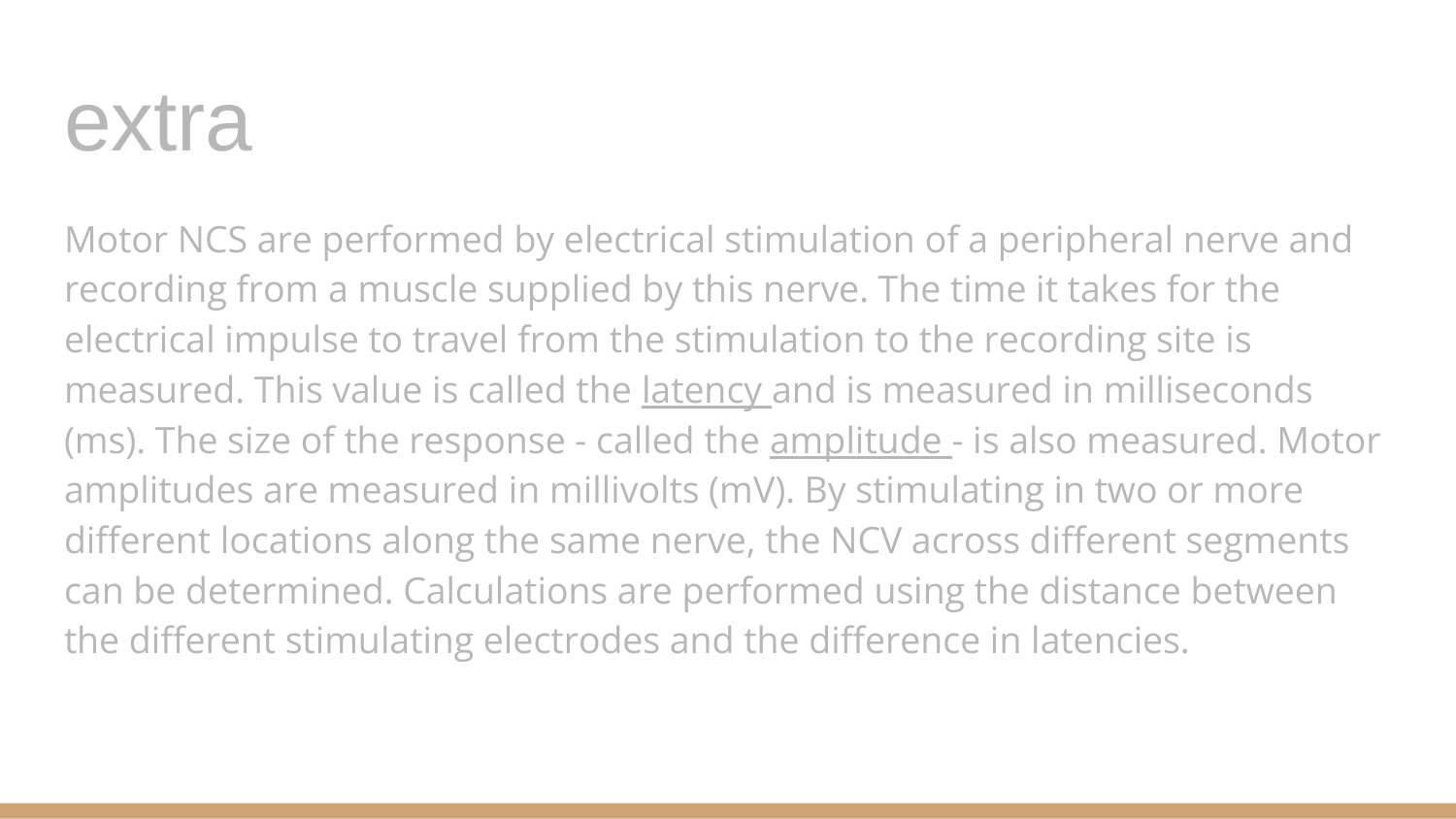

# extra
Motor NCS are performed by electrical stimulation of a peripheral nerve and recording from a muscle supplied by this nerve. The time it takes for the electrical impulse to travel from the stimulation to the recording site is measured. This value is called the latency and is measured in milliseconds (ms). The size of the response - called the amplitude - is also measured. Motor amplitudes are measured in millivolts (mV). By stimulating in two or more different locations along the same nerve, the NCV across different segments can be determined. Calculations are performed using the distance between the different stimulating electrodes and the difference in latencies.